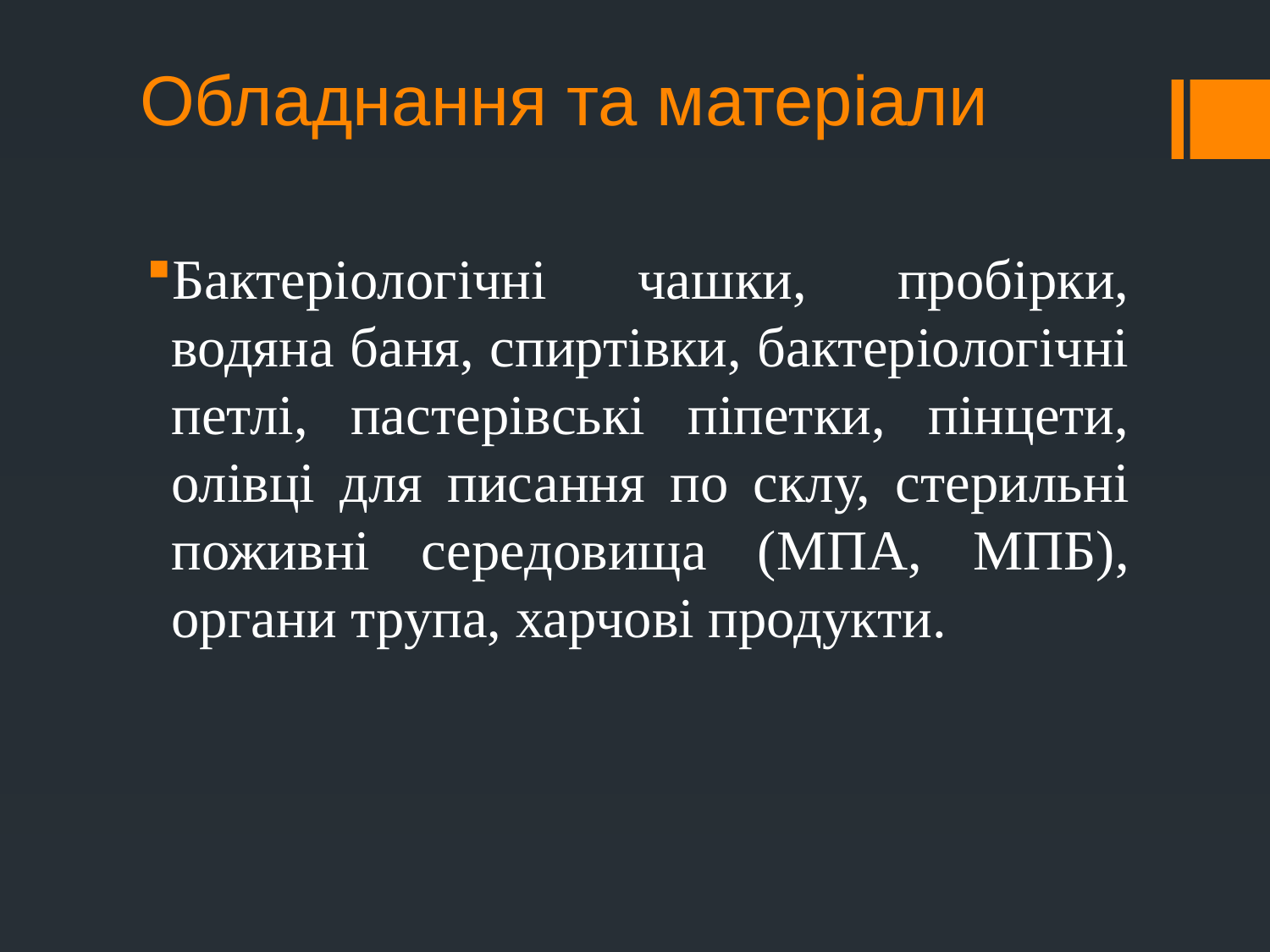

# Обладнання та матеріали
Бактеріологічні чашки, пробірки, водяна баня, спиртівки, бактеріологічні петлі, пастерівські піпетки, пінцети, олівці для писання по склу, стерильні поживні середовища (МПА, МПБ), органи трупа, харчові продукти.